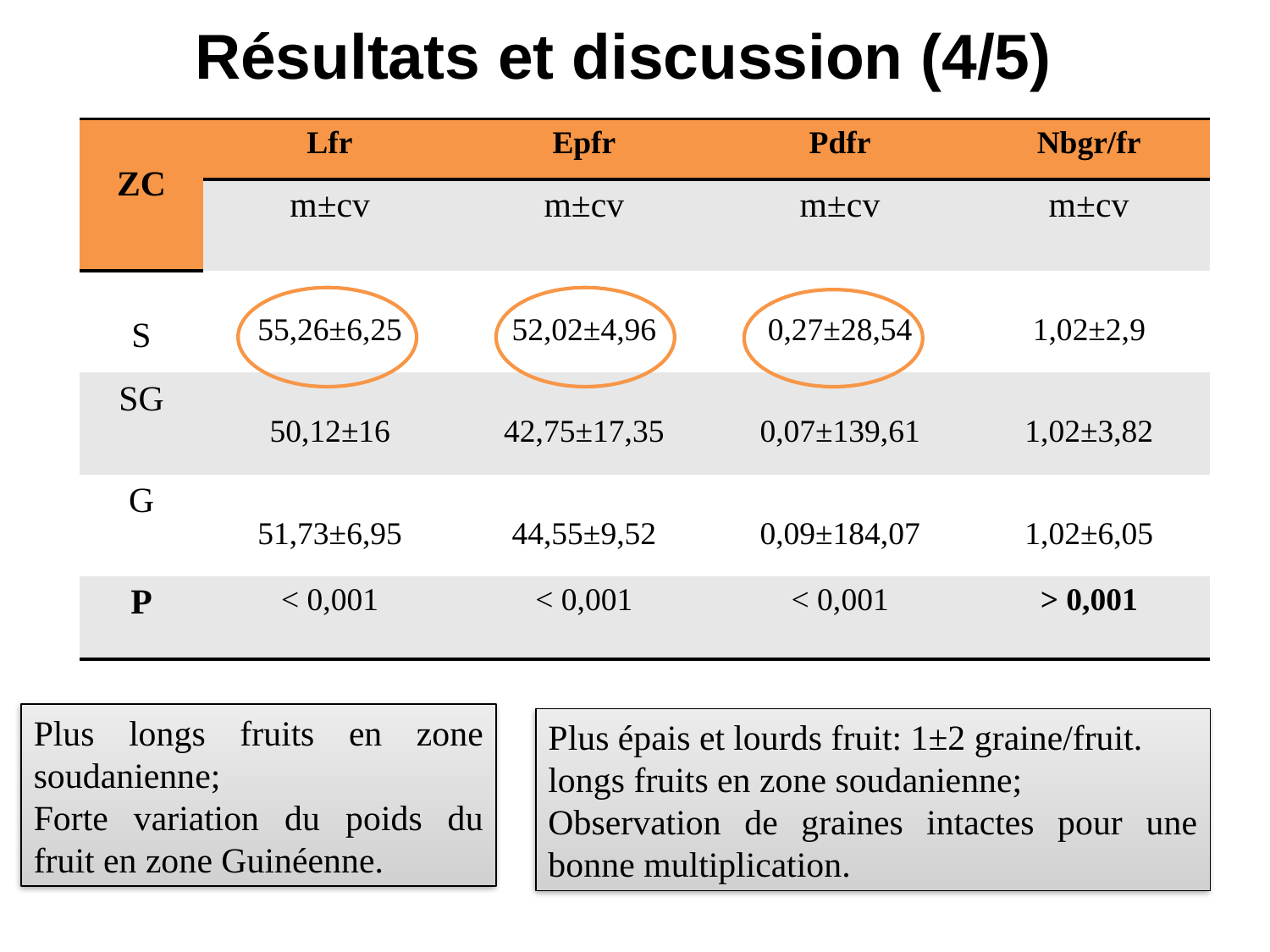

Résultats et discussion (4/5)
#
| ZC | Lfr | Epfr | Pdfr | Nbgr/fr |
| --- | --- | --- | --- | --- |
|  | m±cv | m±cv | m±cv | m±cv |
| S | 55,26±6,25 | 52,02±4,96 | 0,27±28,54 | 1,02±2,9 |
| SG | 50,12±16 | 42,75±17,35 | 0,07±139,61 | 1,02±3,82 |
| G | 51,73±6,95 | 44,55±9,52 | 0,09±184,07 | 1,02±6,05 |
| P | < 0,001 | < 0,001 | < 0,001 | > 0,001 |

Plus longs fruits en zone soudanienne;
Forte variation du poids du fruit en zone Guinéenne.
Plus épais et lourds fruit: 1±2 graine/fruit.
longs fruits en zone soudanienne;
Observation de graines intactes pour une bonne multiplication.